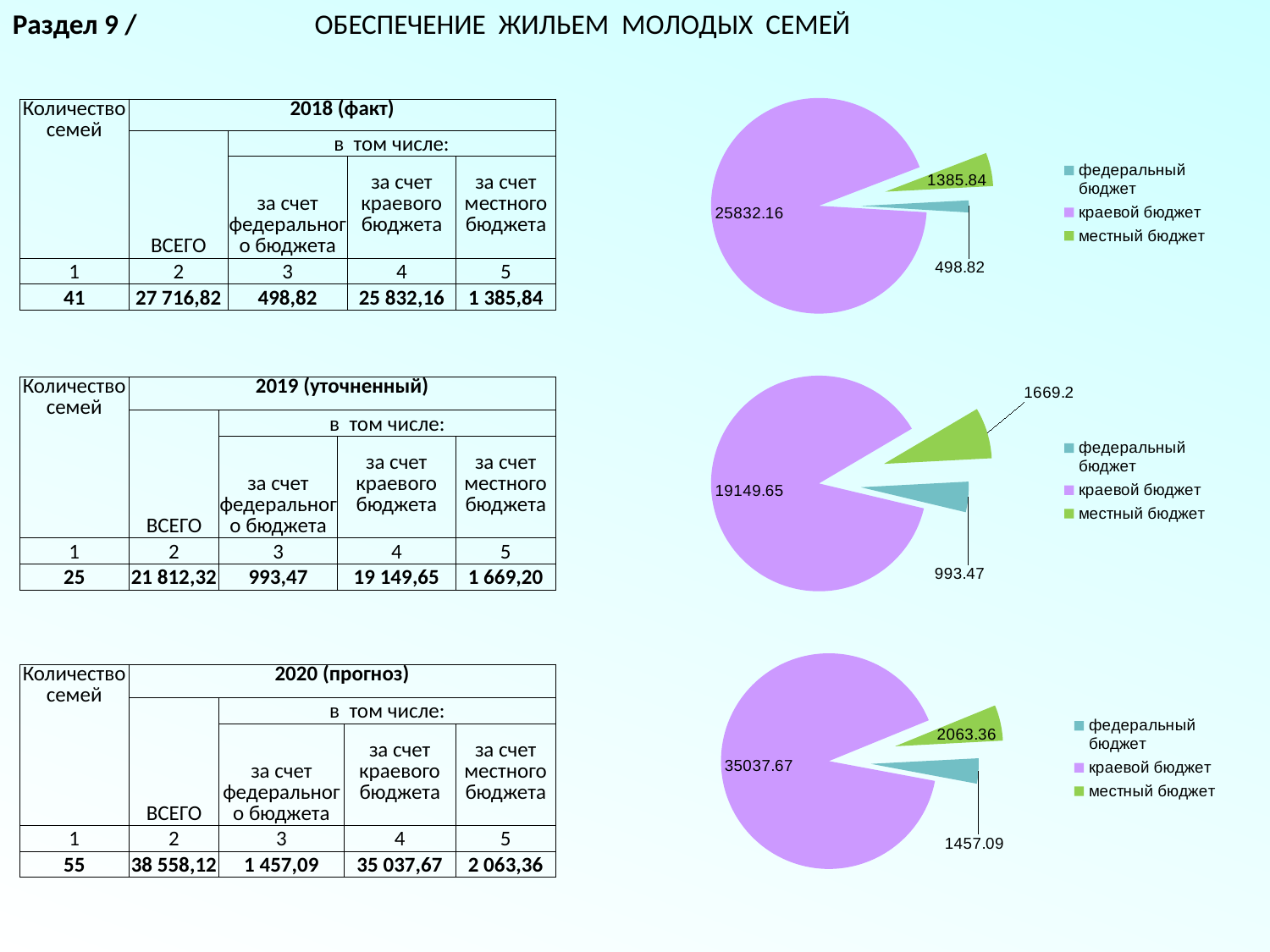

Раздел 9 /                            ОБЕСПЕЧЕНИЕ  ЖИЛЬЕМ  МОЛОДЫХ  СЕМЕЙ

### Chart

| Category | Продажи |
|---|---|
| федеральный бюджет | 498.82 |
| краевой бюджет | 25832.16 |
| местный бюджет | 1385.84 |
| Количество семей | 2018 (факт) |  |  |  |
| --- | --- | --- | --- | --- |
|  | ВСЕГО | в том числе: |  |  |
|  |  | за счет федерального бюджета | за счет краевого бюджета | за счет местного бюджета |
| 1 | 2 | 3 | 4 | 5 |
| 41 | 27 716,82 | 498,82 | 25 832,16 | 1 385,84 |

### Chart

| Category | Продажи |
|---|---|
| федеральный бюджет | 993.47 |
| краевой бюджет | 19149.64999999996 |
| местный бюджет | 1669.2 |
| Количество семей | 2019 (уточненный) |  |  |  |
| --- | --- | --- | --- | --- |
|  | ВСЕГО | в том числе: |  |  |
|  |  | за счет федерального бюджета | за счет краевого бюджета | за счет местного бюджета |
| 1 | 2 | 3 | 4 | 5 |
| 25 | 21 812,32 | 993,47 | 19 149,65 | 1 669,20 |

### Chart

| Category | Продажи |
|---|---|
| федеральный бюджет | 1457.09 |
| краевой бюджет | 35037.67 |
| местный бюджет | 2063.36 |
| Количество семей | 2020 (прогноз) |  |  |  |
| --- | --- | --- | --- | --- |
|  | ВСЕГО | в том числе: |  |  |
|  |  | за счет федерального бюджета | за счет краевого бюджета | за счет местного бюджета |
| 1 | 2 | 3 | 4 | 5 |
| 55 | 38 558,12 | 1 457,09 | 35 037,67 | 2 063,36 |